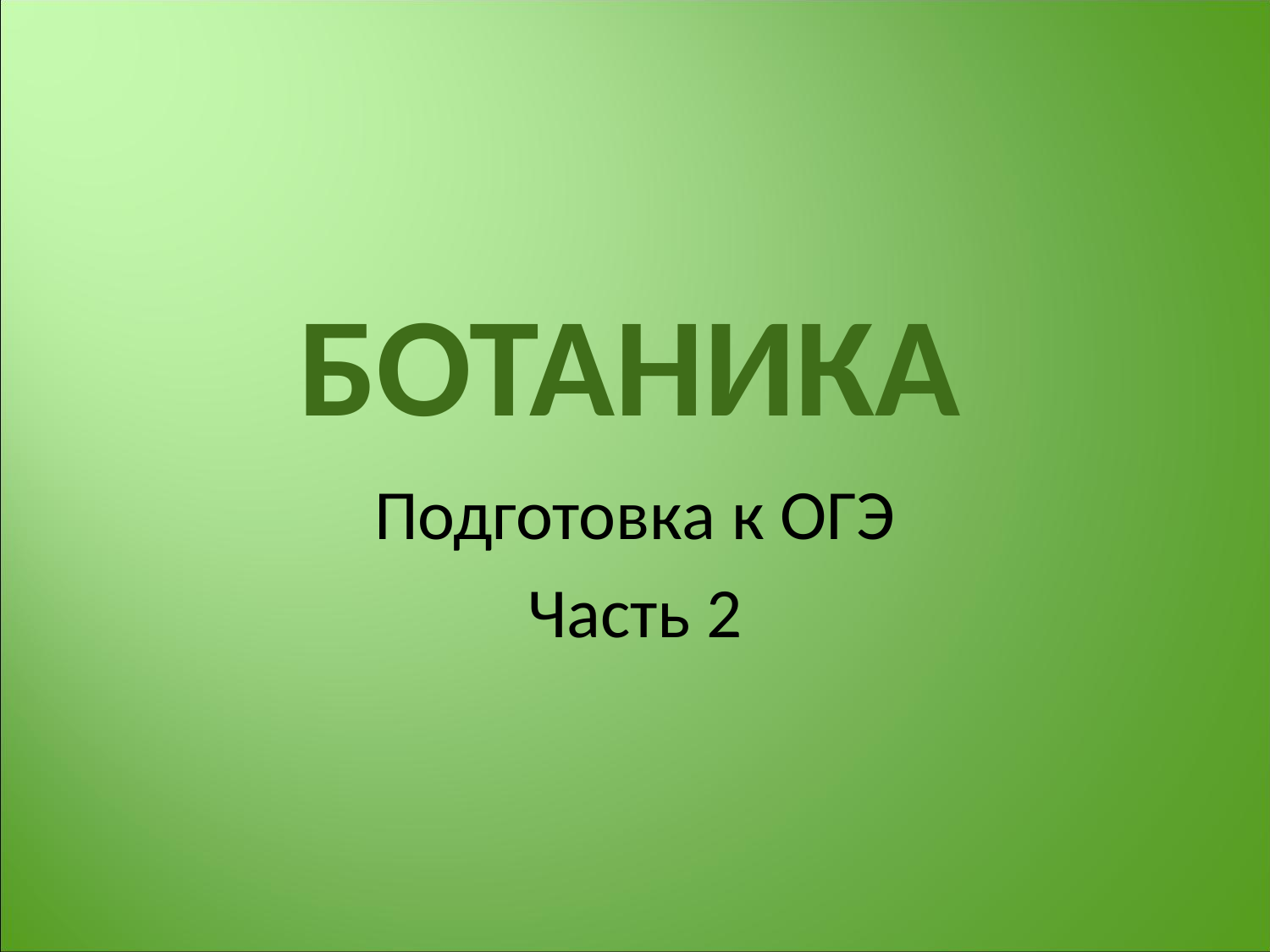

# Ботаника
Подготовка к ОГЭ
Часть 2